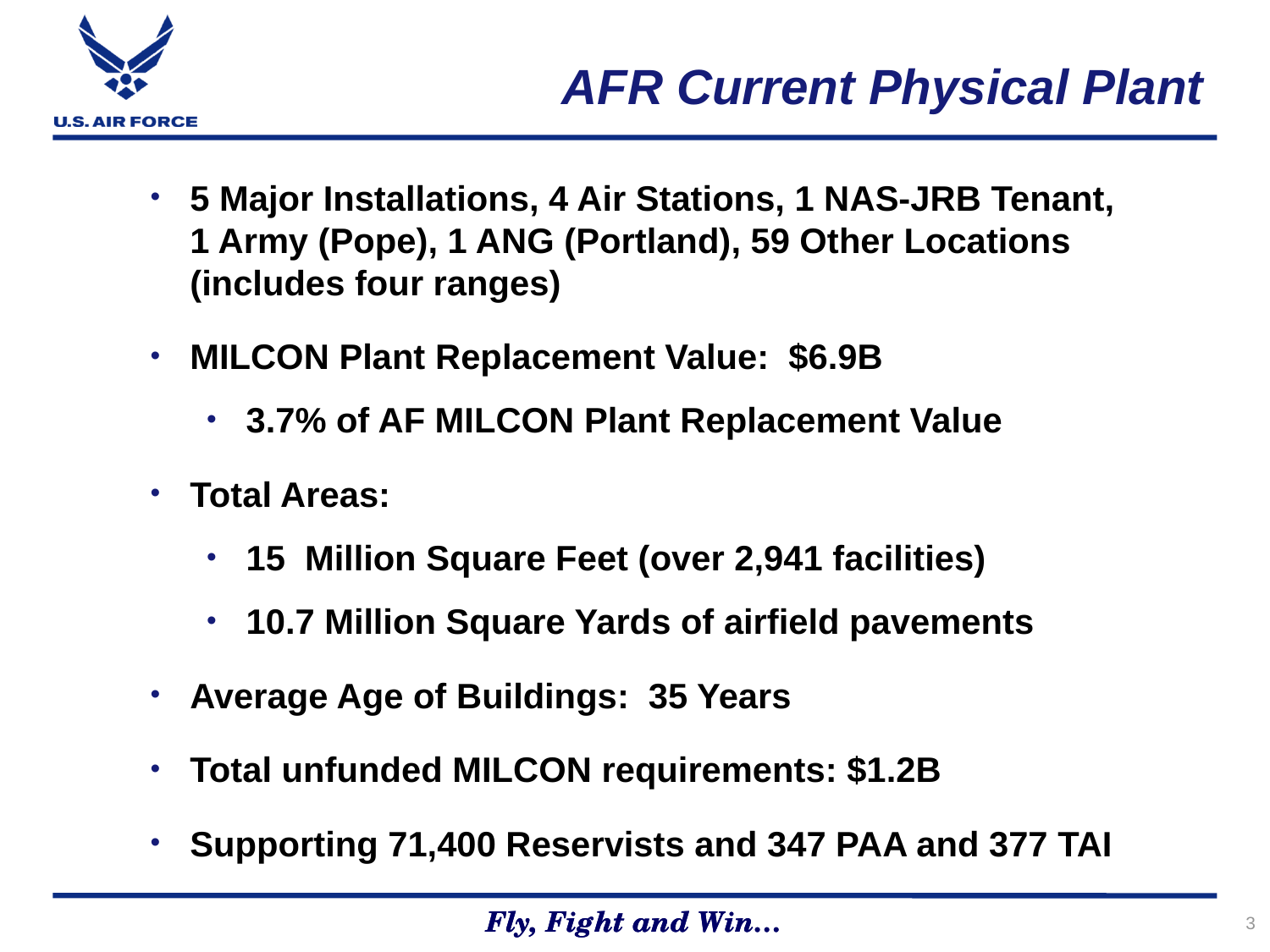

# AFR Current Physical Plant
5 Major Installations, 4 Air Stations, 1 NAS-JRB Tenant,
1 Army (Pope), 1 ANG (Portland), 59 Other Locations (includes four ranges)
MILCON Plant Replacement Value:  $6.9B
3.7% of AF MILCON Plant Replacement Value
Total Areas:
15  Million Square Feet (over 2,941 facilities)
10.7 Million Square Yards of airfield pavements
Average Age of Buildings:  35 Years
Total unfunded MILCON requirements: $1.2B
Supporting 71,400 Reservists and 347 PAA and 377 TAI

3